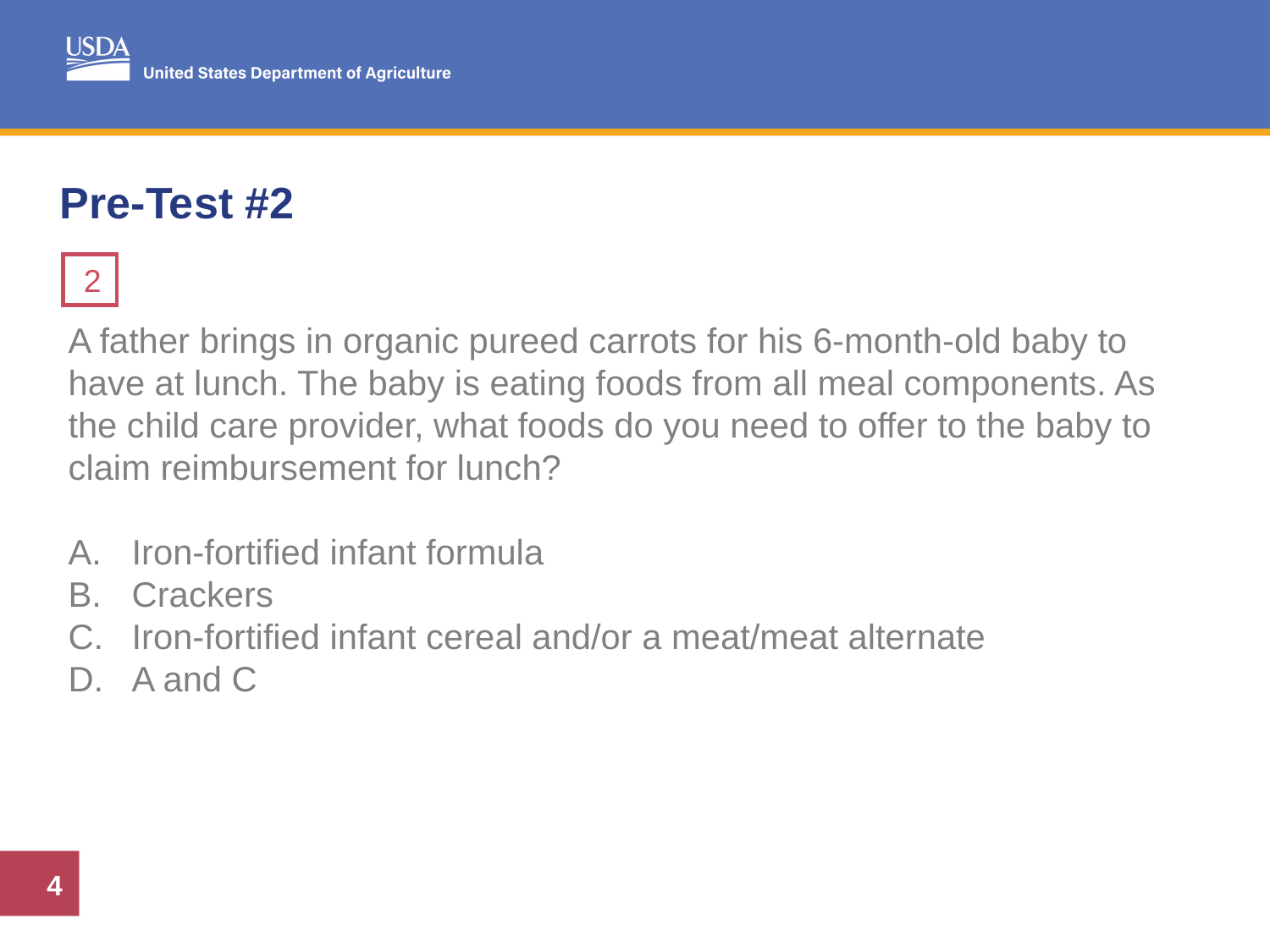

# Pre-Test #2

2
A father brings in organic pureed carrots for his 6-month-old baby to have at lunch. The baby is eating foods from all meal components. As the child care provider, what foods do you need to offer to the baby to claim reimbursement for lunch?

Iron-fortified infant formula
Crackers
Iron-fortified infant cereal and/or a meat/meat alternate
A and C

4